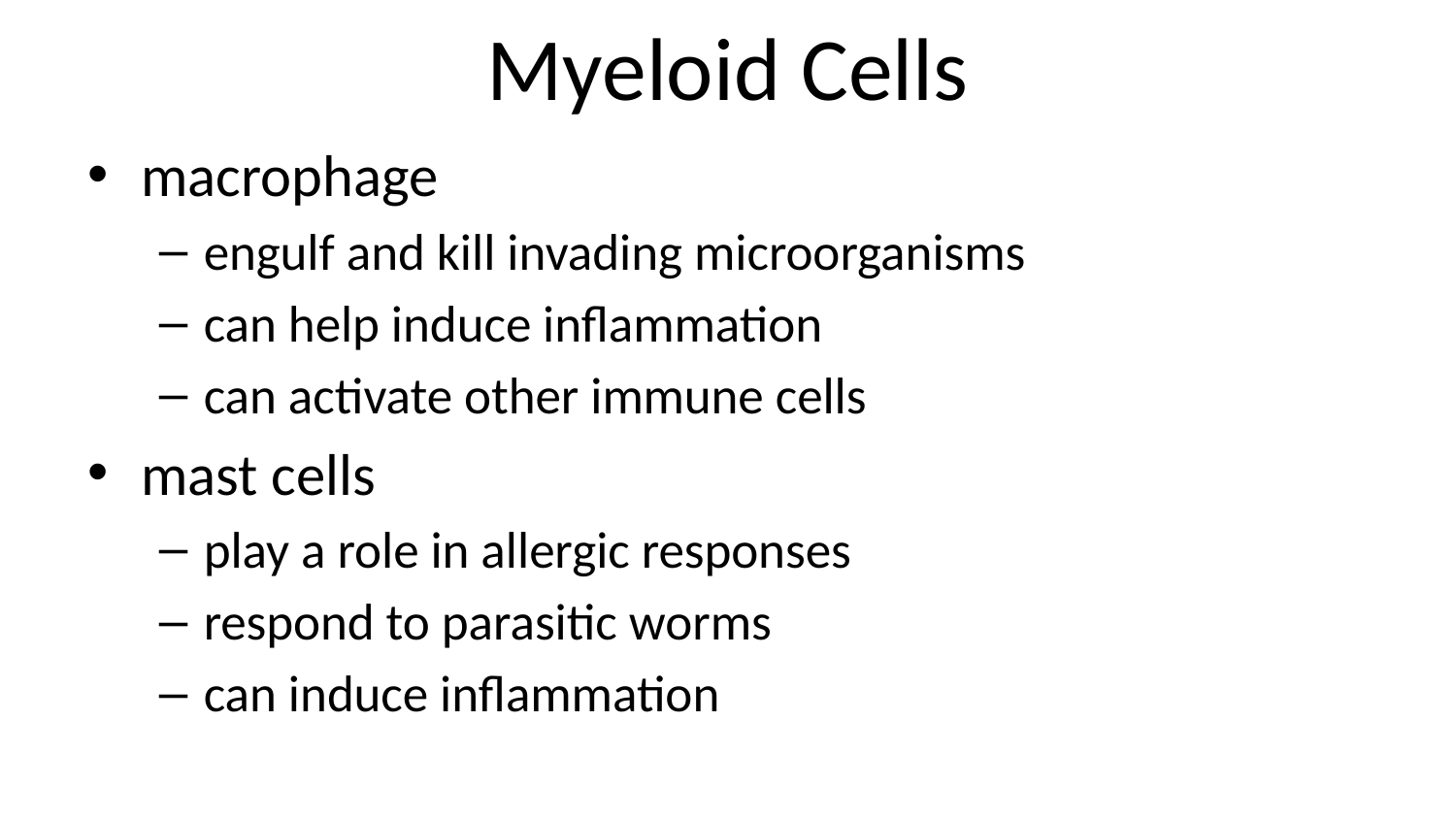

# Myeloid Cells
macrophage
engulf and kill invading microorganisms
can help induce inflammation
can activate other immune cells
mast cells
play a role in allergic responses
respond to parasitic worms
can induce inflammation